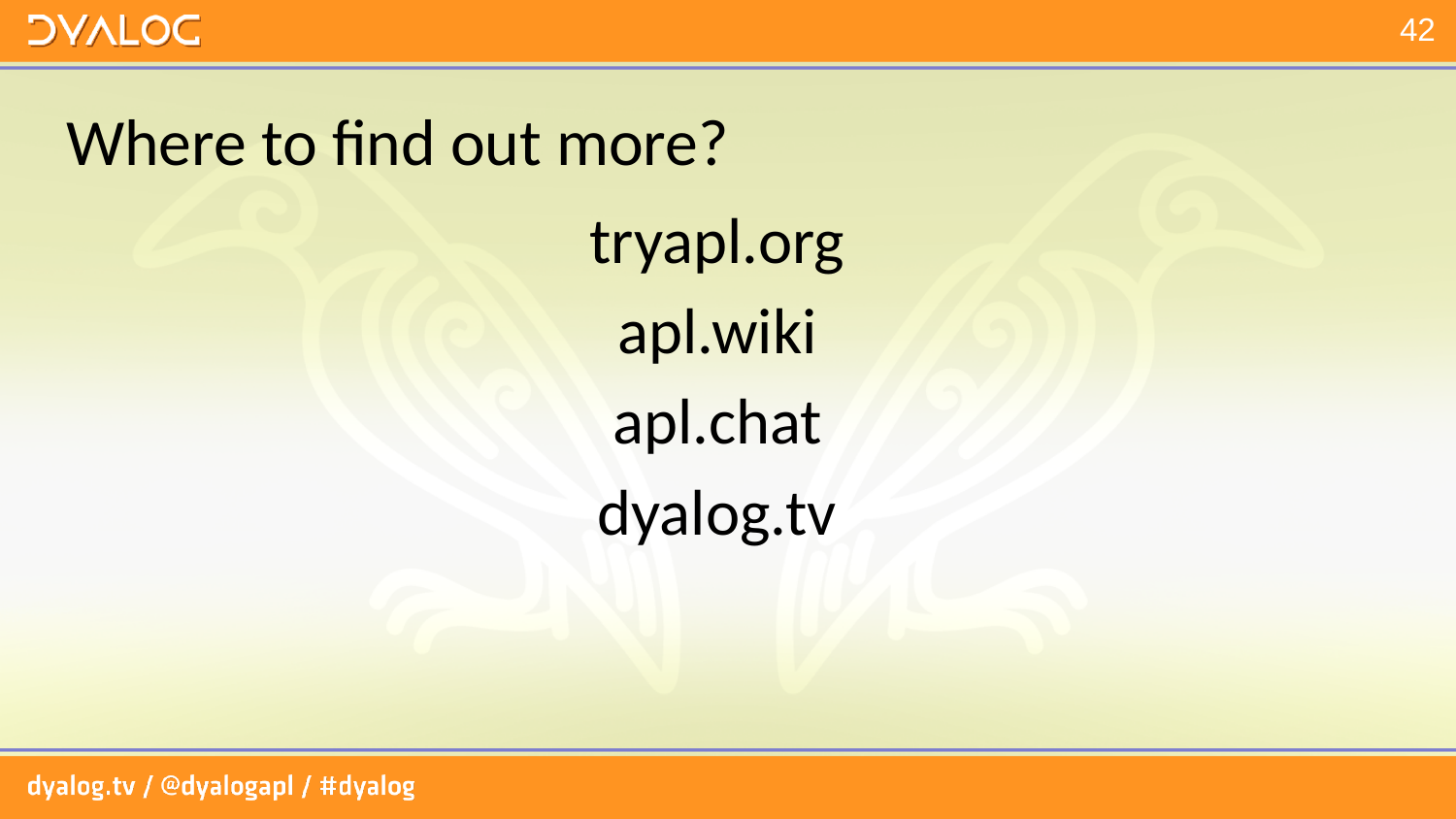

# Where to find out more?
tryapl.org
apl.wiki
apl.chat
dyalog.tv